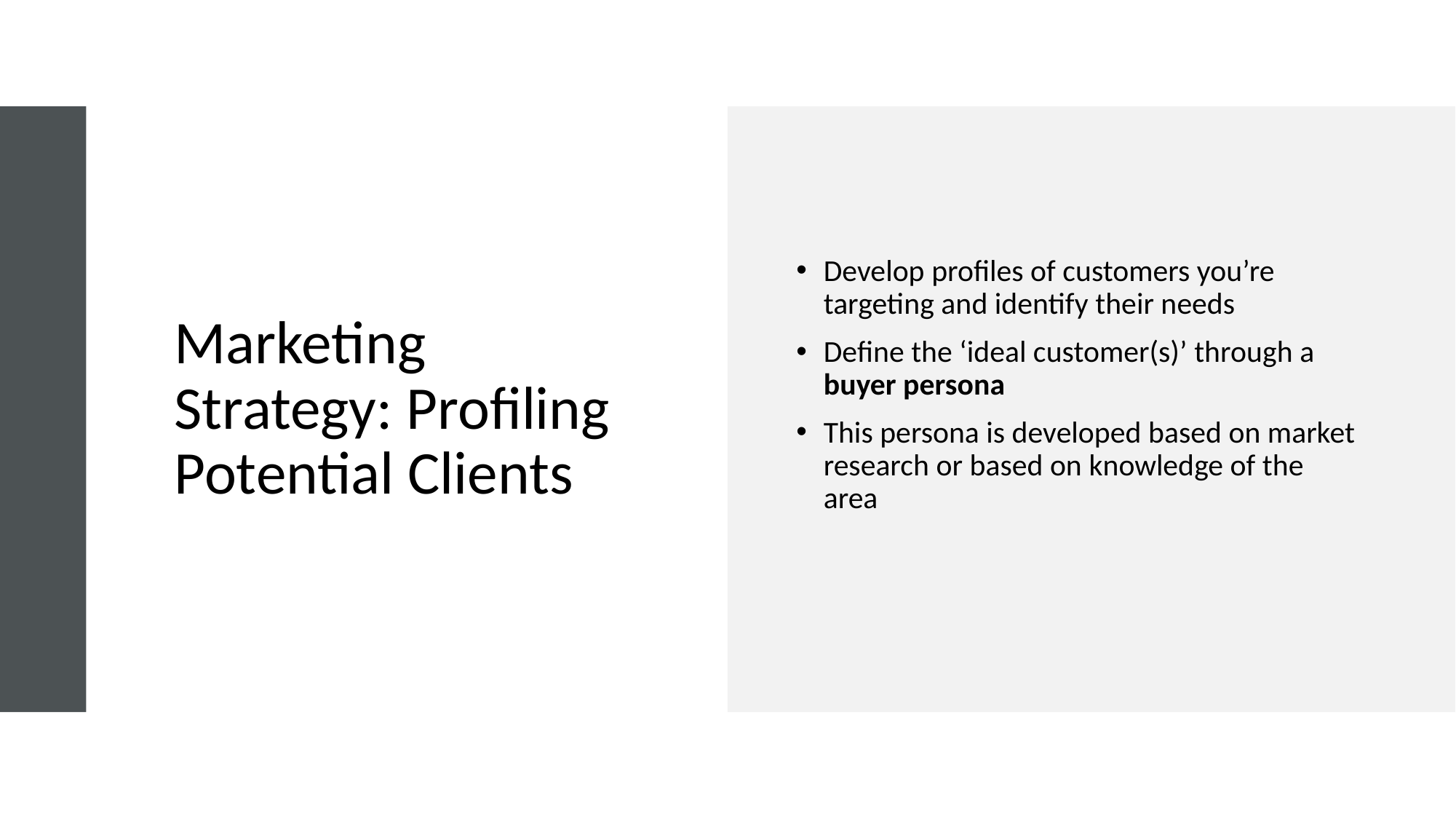

# Marketing Strategy: Profiling Potential Clients
Develop profiles of customers you’re targeting and identify their needs
Define the ‘ideal customer(s)’ through a buyer persona
This persona is developed based on market research or based on knowledge of the area